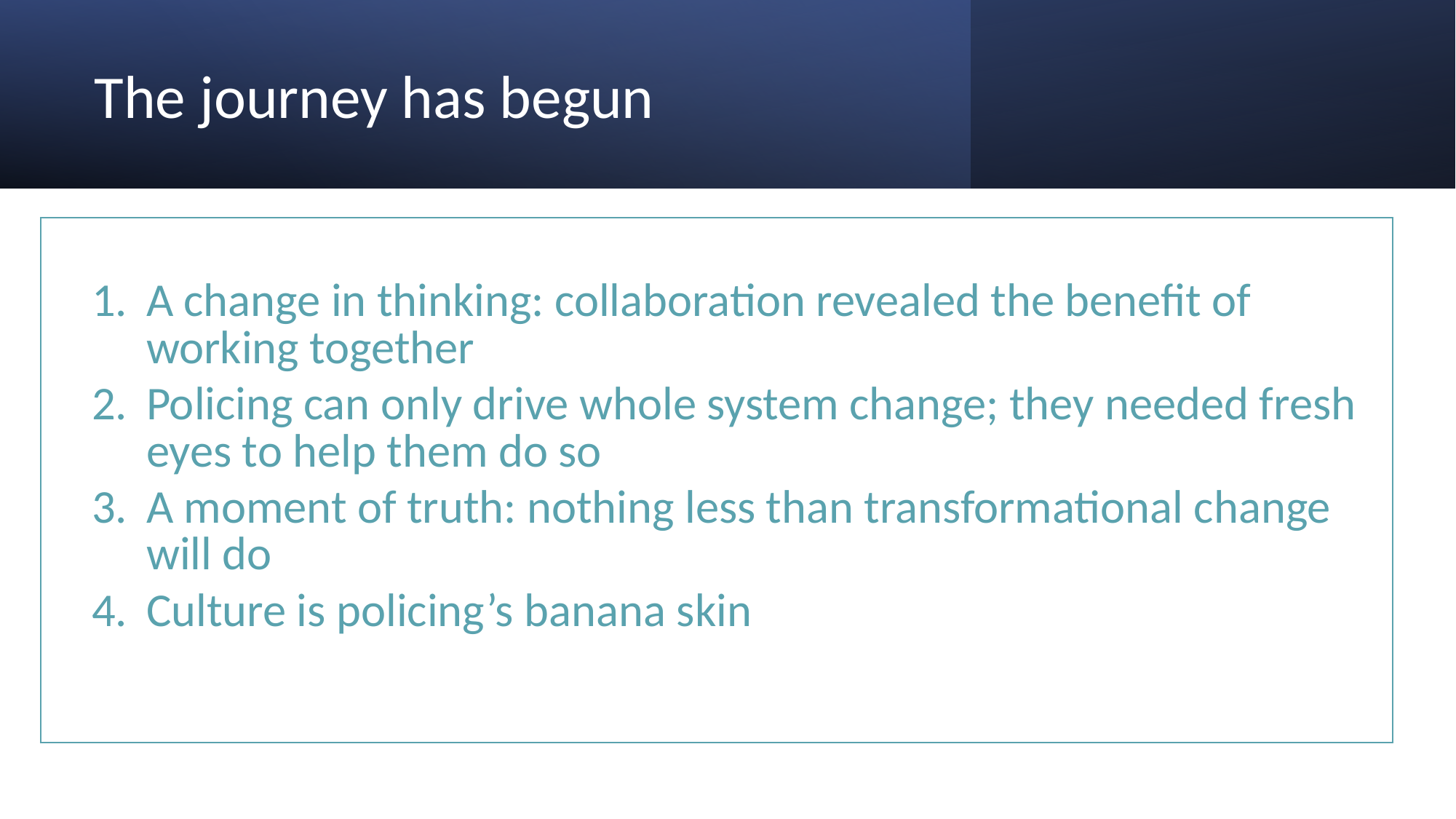

The journey has begun
| A change in thinking: collaboration revealed the benefit of working together Policing can only drive whole system change; they needed fresh eyes to help them do so A moment of truth: nothing less than transformational change will do Culture is policing’s banana skin |
| --- |